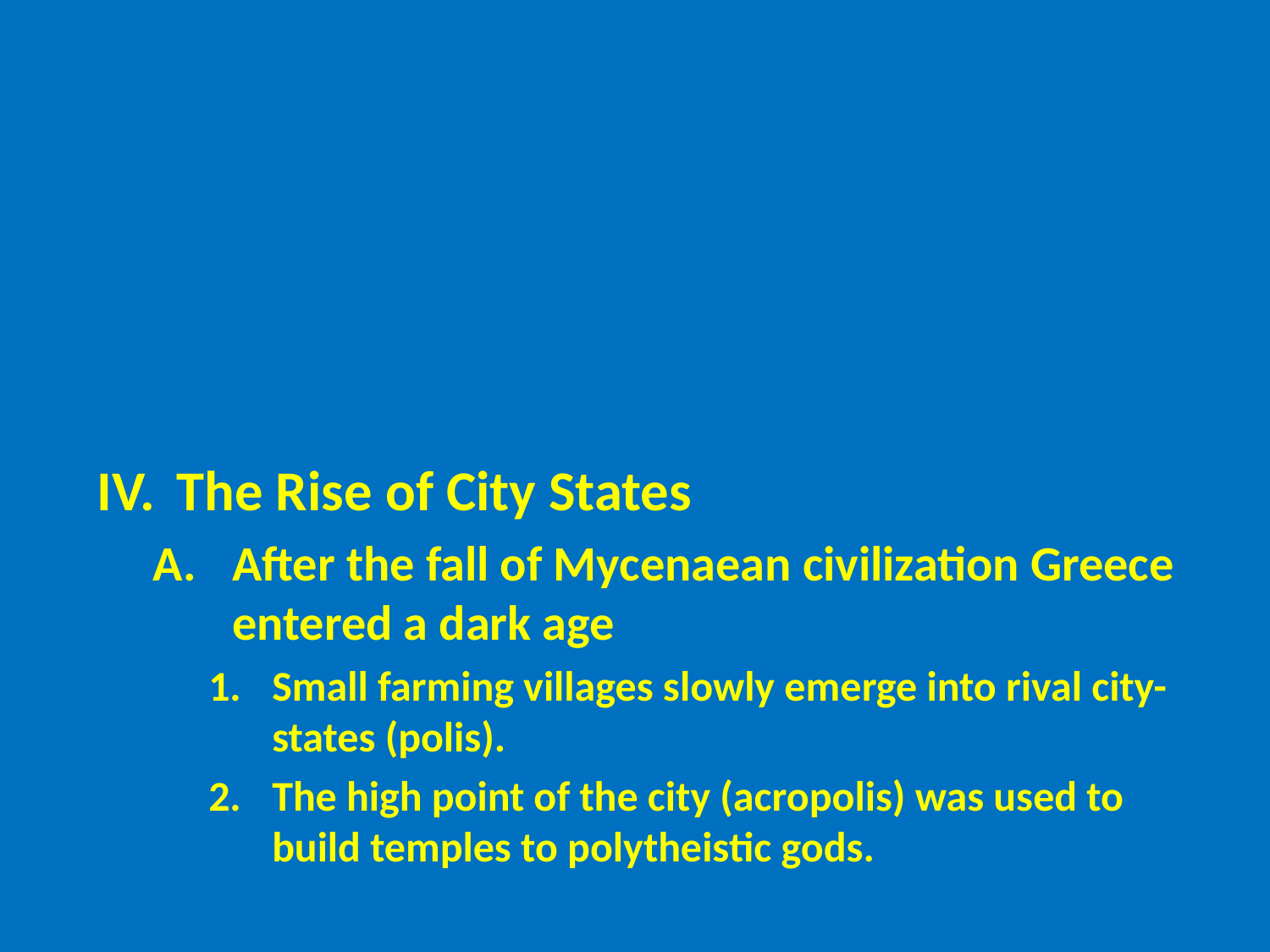

# The Rise of City States
After the fall of Mycenaean civilization Greece entered a dark age
Small farming villages slowly emerge into rival city-states (polis).
The high point of the city (acropolis) was used to build temples to polytheistic gods.